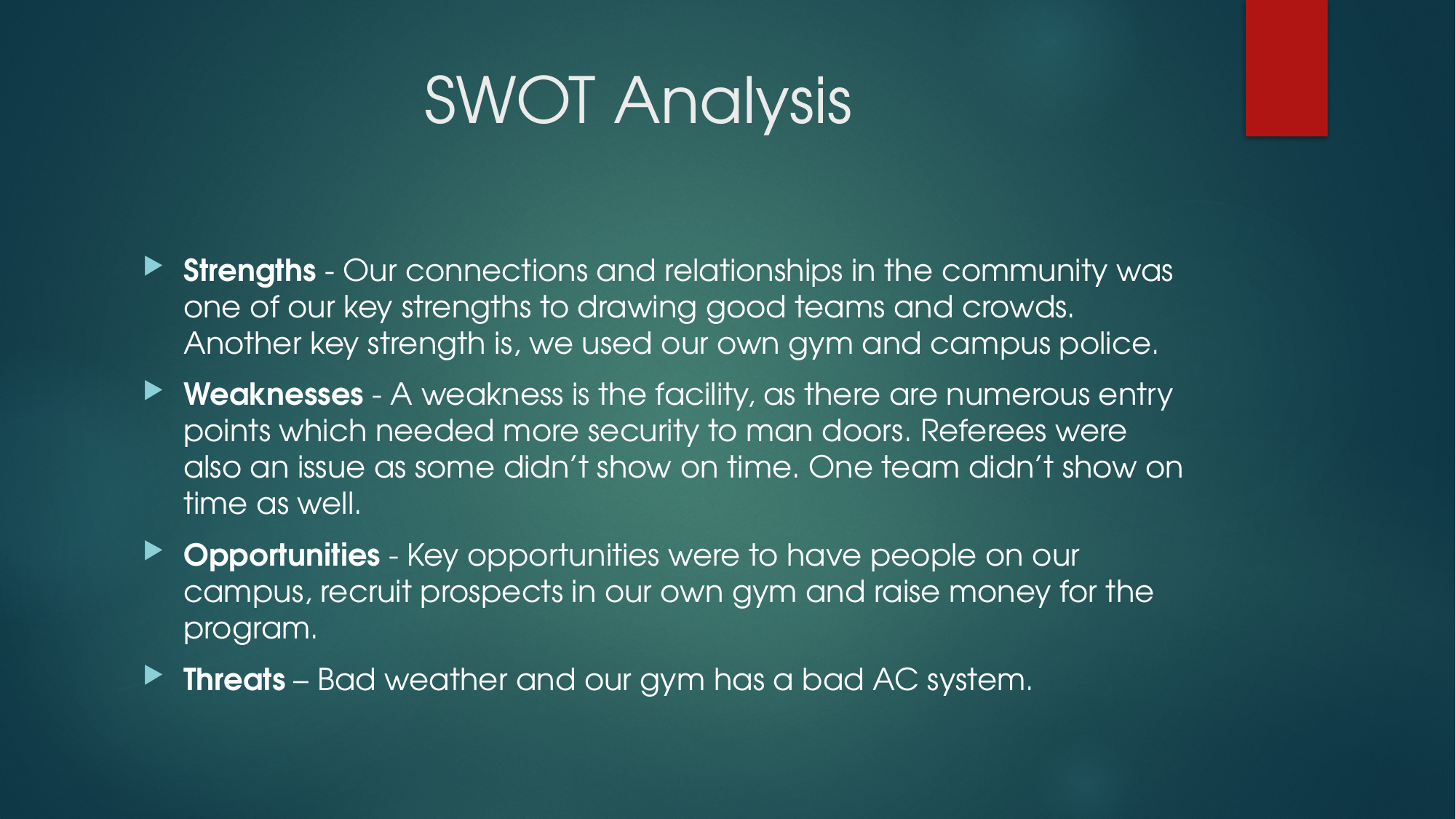

# SWOT Analysis
Strengths - Our connections and relationships in the community was one of our key strengths to drawing good teams and crowds. Another key strength is, we used our own gym and campus police.
Weaknesses - A weakness is the facility, as there are numerous entry points which needed more security to man doors. Referees were also an issue as some didn’t show on time. One team didn’t show on time as well.
Opportunities - Key opportunities were to have people on our campus, recruit prospects in our own gym and raise money for the program.
Threats – Bad weather and our gym has a bad AC system.